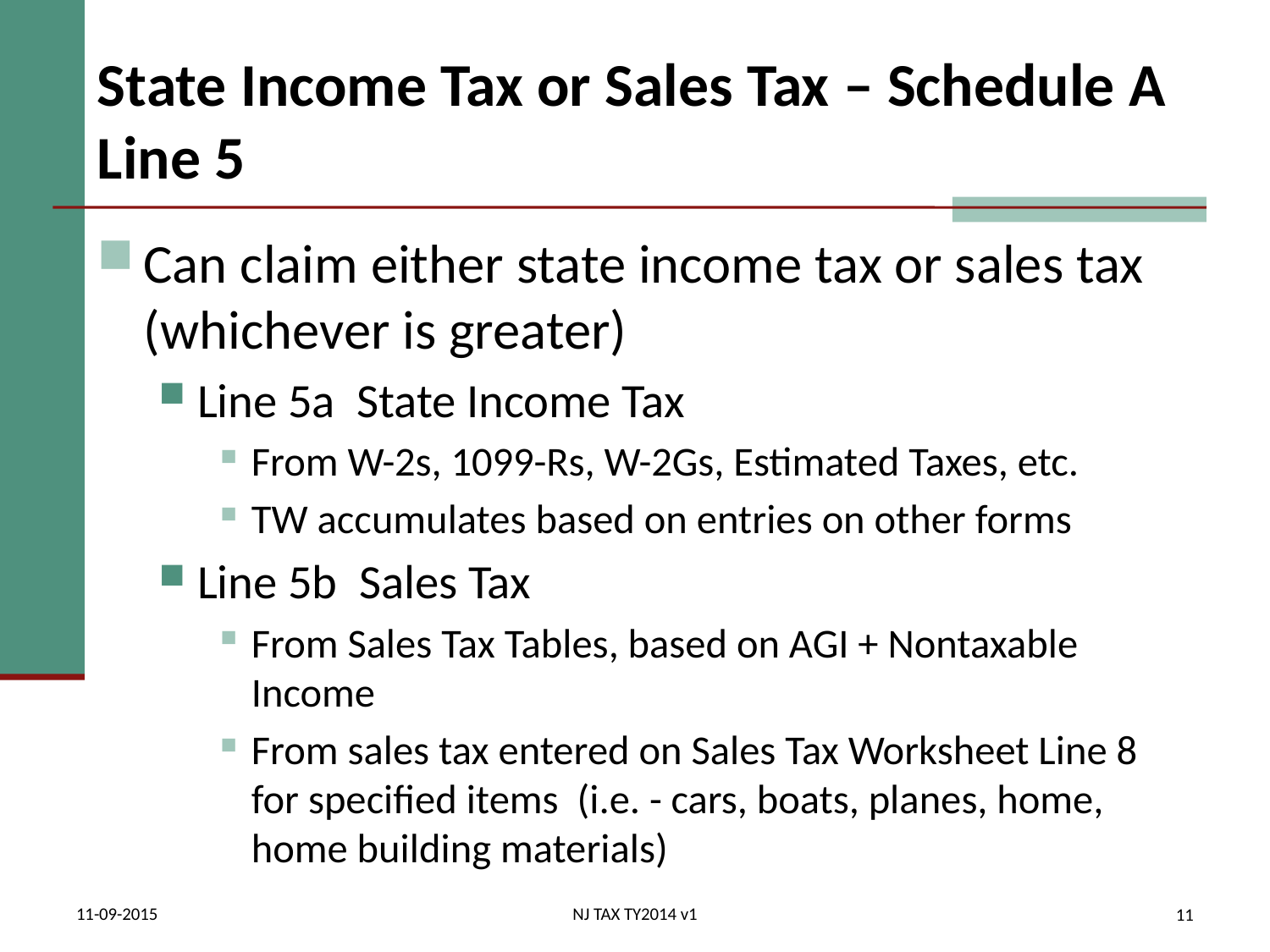

# State Income Tax or Sales Tax – Schedule A Line 5
Can claim either state income tax or sales tax (whichever is greater)
Line 5a  State Income Tax
From W-2s, 1099-Rs, W-2Gs, Estimated Taxes, etc.
TW accumulates based on entries on other forms
Line 5b  Sales Tax
From Sales Tax Tables, based on AGI + Nontaxable Income
From sales tax entered on Sales Tax Worksheet Line 8 for specified items  (i.e. - cars, boats, planes, home, home building materials)
11-09-2015
NJ TAX TY2014 v1
11